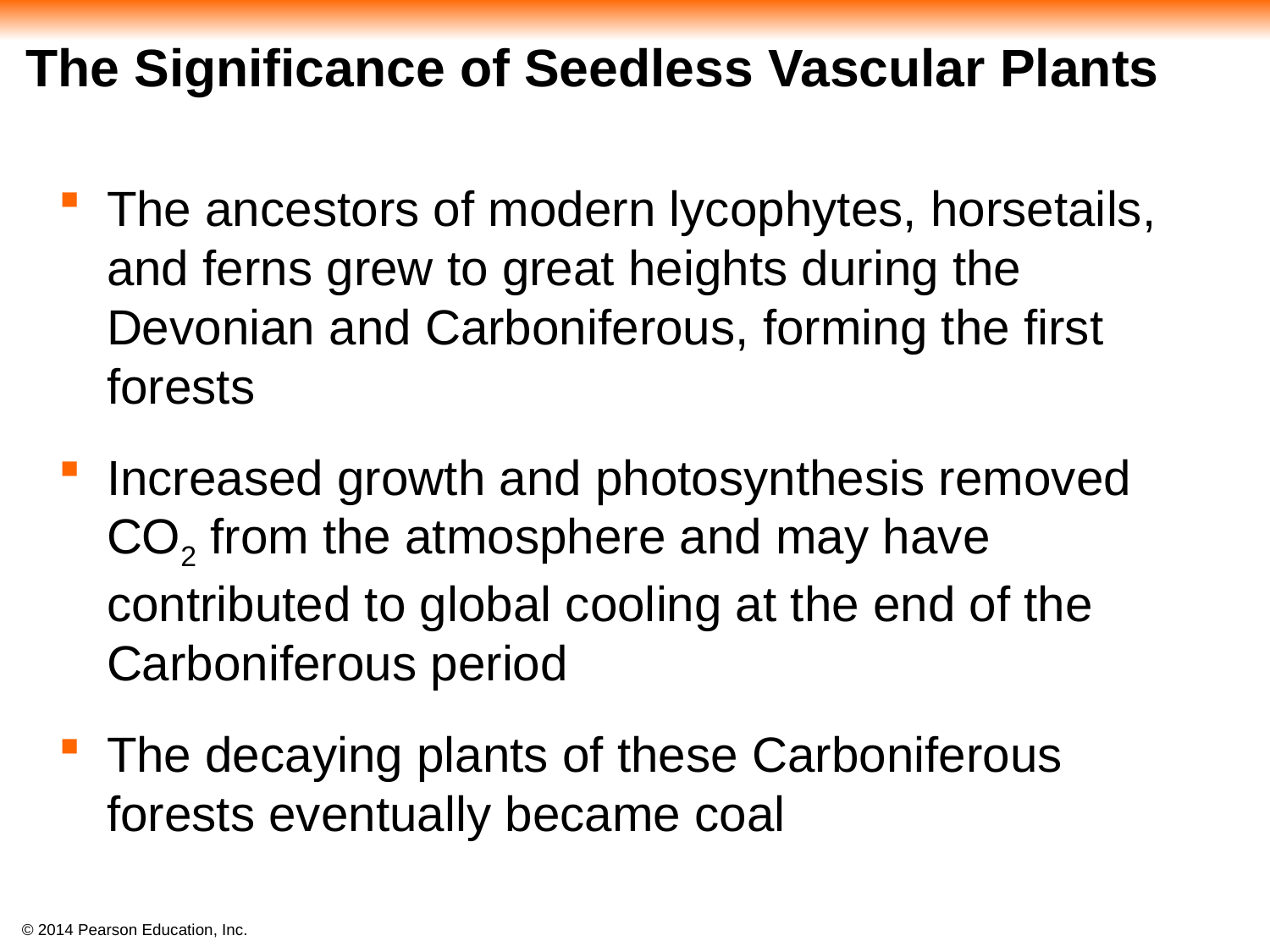

# The Significance of Seedless Vascular Plants
The ancestors of modern lycophytes, horsetails, and ferns grew to great heights during the Devonian and Carboniferous, forming the first forests
Increased growth and photosynthesis removed CO2 from the atmosphere and may have contributed to global cooling at the end of the Carboniferous period
The decaying plants of these Carboniferous forests eventually became coal